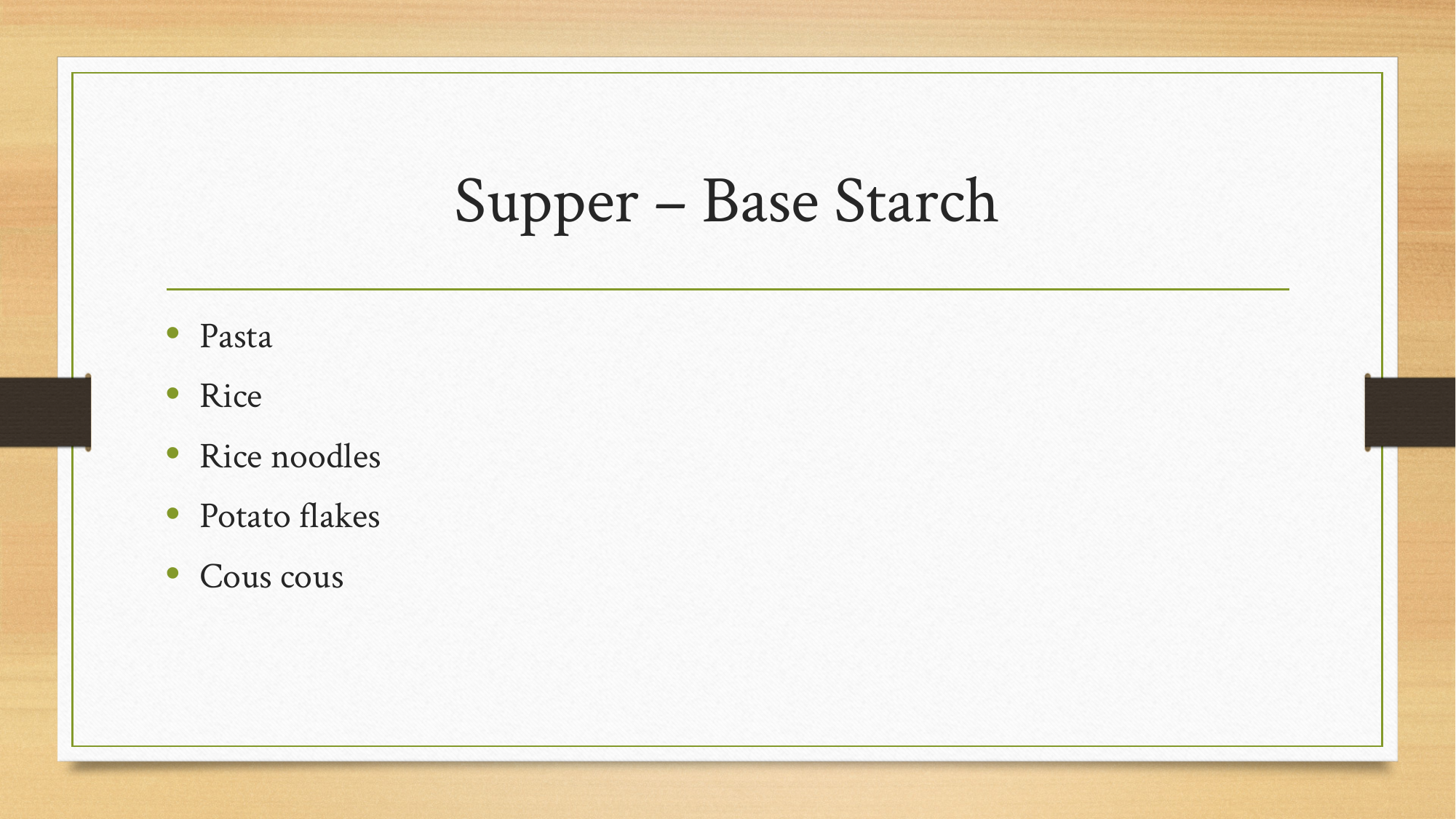

# Supper – Base Starch
Pasta
Rice
Rice noodles
Potato flakes
Cous cous